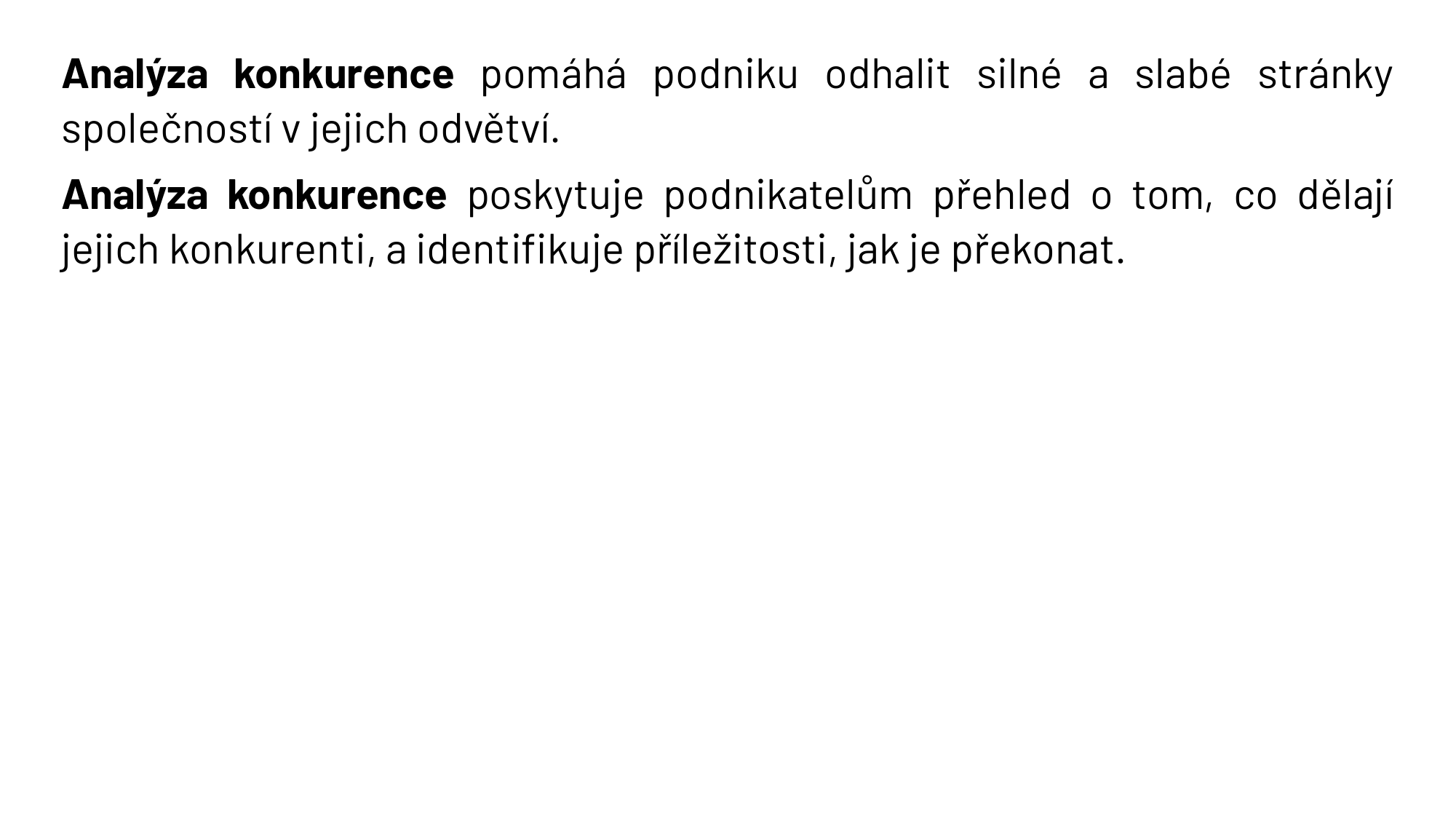

Analýza konkurence pomáhá podniku odhalit silné a slabé stránky společností v jejich odvětví.
Analýza konkurence poskytuje podnikatelům přehled o tom, co dělají jejich konkurenti, a identifikuje příležitosti, jak je překonat.